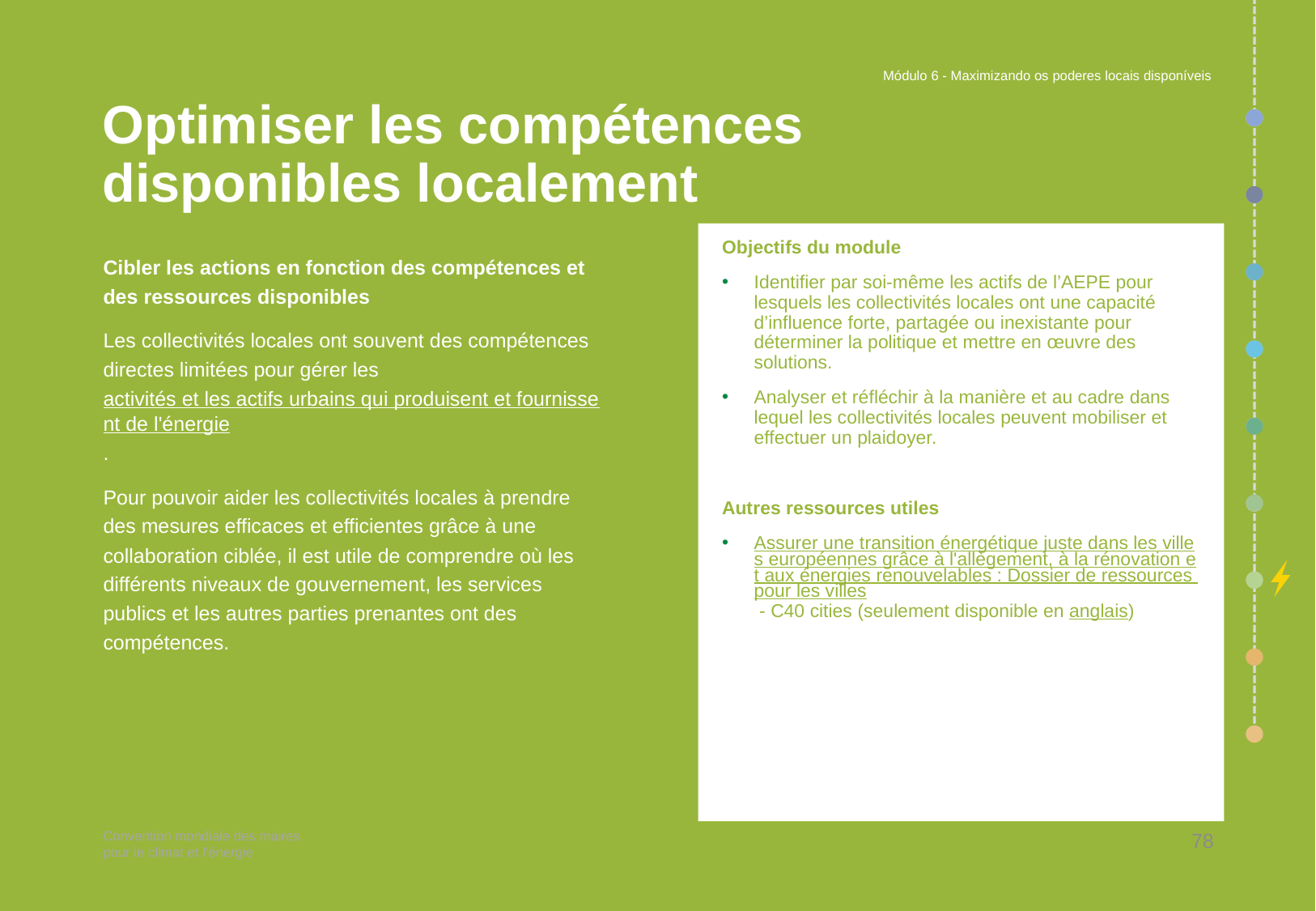

Módulo 6 - Maximizando os poderes locais disponíveis
# Optimiser les compétences disponibles localement

Objectifs du module
Identifier par soi-même les actifs de l’AEPE pour lesquels les collectivités locales ont une capacité d’influence forte, partagée ou inexistante pour déterminer la politique et mettre en œuvre des solutions.
Analyser et réfléchir à la manière et au cadre dans lequel les collectivités locales peuvent mobiliser et effectuer un plaidoyer.

Autres ressources utiles
Assurer une transition énergétique juste dans les villes européennes grâce à l'allègement, à la rénovation et aux énergies renouvelables : Dossier de ressources pour les villes - C40 cities (seulement disponible en anglais)
Cibler les actions en fonction des compétences et des ressources disponibles
Les collectivités locales ont souvent des compétences directes limitées pour gérer les activités et les actifs urbains qui produisent et fournissent de l'énergie.
Pour pouvoir aider les collectivités locales à prendre des mesures efficaces et efficientes grâce à une collaboration ciblée, il est utile de comprendre où les différents niveaux de gouvernement, les services publics et les autres parties prenantes ont des compétences.

78